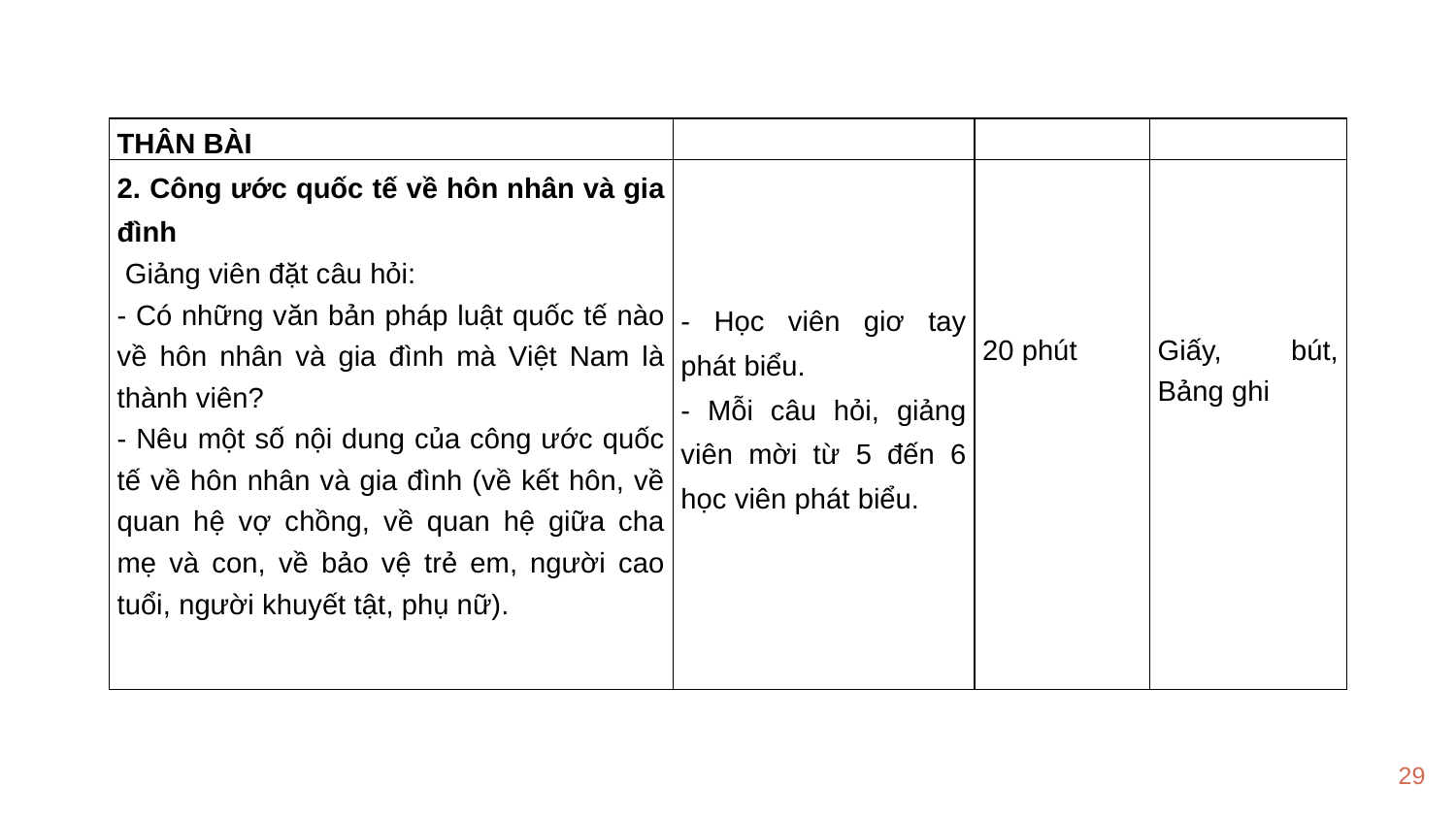

| THÂN BÀI |  |  |  |
| --- | --- | --- | --- |
| 2. Công ước quốc tế về hôn nhân và gia đình  Giảng viên đặt câu hỏi: - Có những văn bản pháp luật quốc tế nào về hôn nhân và gia đình mà Việt Nam là thành viên? - Nêu một số nội dung của công ước quốc tế về hôn nhân và gia đình (về kết hôn, về quan hệ vợ chồng, về quan hệ giữa cha mẹ và con, về bảo vệ trẻ em, người cao tuổi, người khuyết tật, phụ nữ). | - Học viên giơ tay phát biểu. - Mỗi câu hỏi, giảng viên mời từ 5 đến 6 học viên phát biểu. | 20 phút | Giấy, bút, Bảng ghi |
29